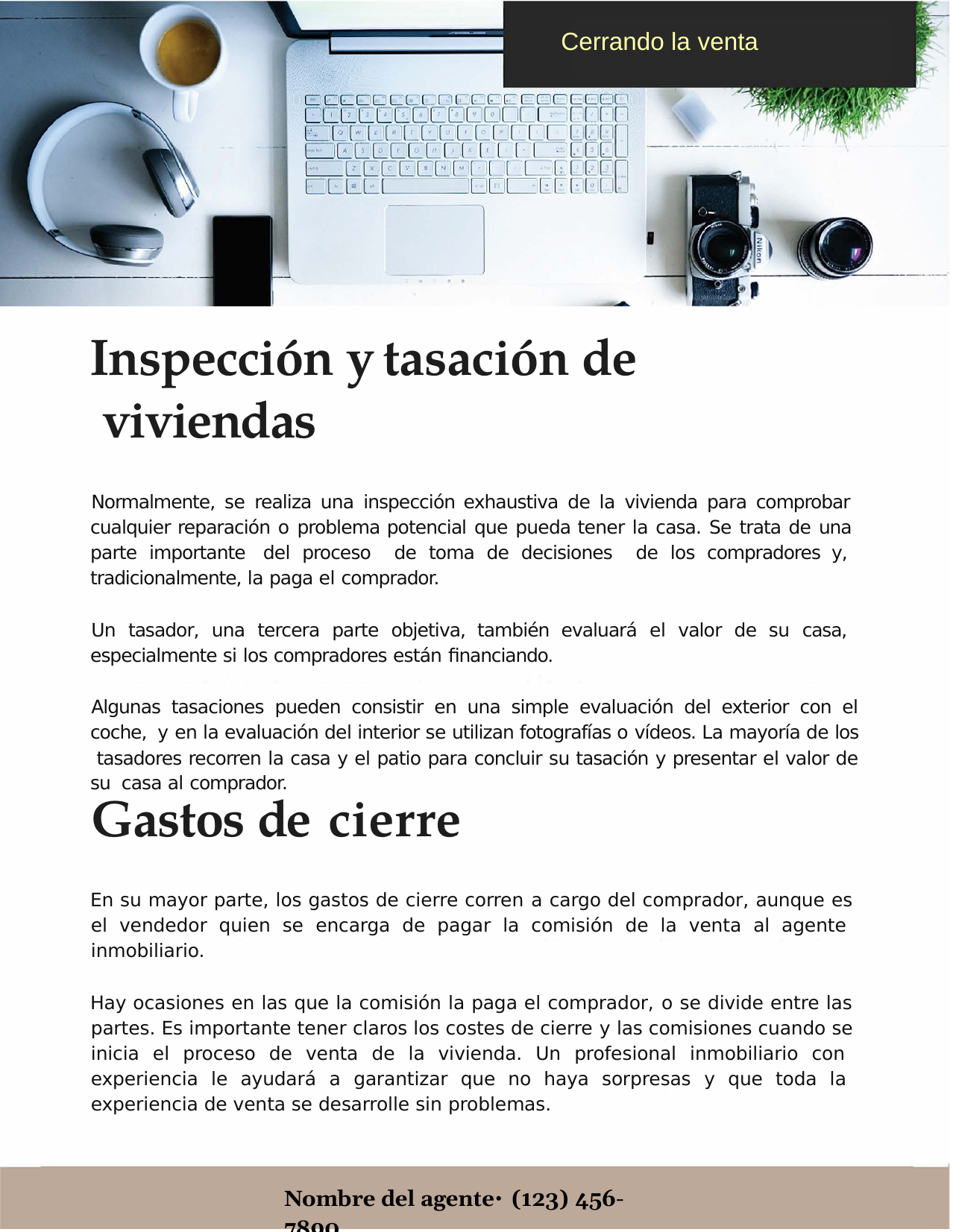

Cerrando la venta
# Inspección y tasación de  viviendas
Normalmente, se realiza una inspección exhaustiva de la vivienda para comprobar  cualquier reparación o problema potencial que pueda tener la casa. Se trata de una  parte importante del proceso  de toma de decisiones  de los compradores y,  tradicionalmente, la paga el comprador.

Un tasador, una tercera parte objetiva, también evaluará el valor de su casa,  especialmente si los compradores están financiando.
Algunas tasaciones pueden consistir en una simple evaluación del exterior con el coche,  y en la evaluación del interior se utilizan fotografías o vídeos. La mayoría de los  tasadores recorren la casa y el patio para concluir su tasación y presentar el valor de su  casa al comprador.
Gastos de cierre
En su mayor parte, los gastos de cierre corren a cargo del comprador, aunque es  el vendedor quien se encarga de pagar la comisión de la venta al agente  inmobiliario.

Hay ocasiones en las que la comisión la paga el comprador, o se divide entre las  partes. Es importante tener claros los costes de cierre y las comisiones cuando se  inicia el proceso de venta de la vivienda. Un profesional inmobiliario con  experiencia le ayudará a garantizar que no haya sorpresas y que toda la  experiencia de venta se desarrolle sin problemas.

Nombre del agente⋅ (123) 456-7890